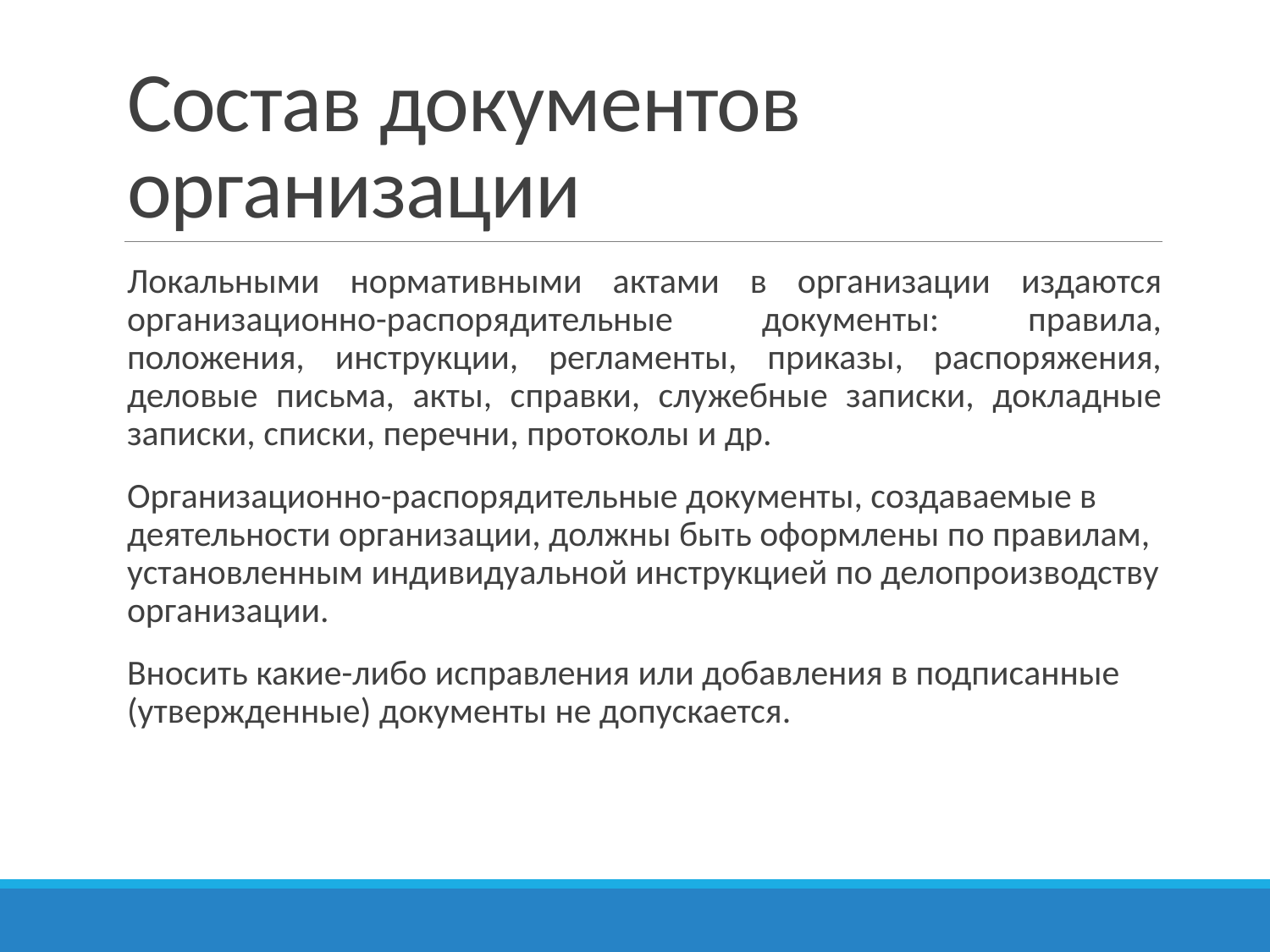

# Состав документов организации
Локальными нормативными актами в организации издаются организационно-распорядительные документы: правила, положения, инструкции, регламенты, приказы, распоряжения, деловые письма, акты, справки, служебные записки, докладные записки, списки, перечни, протоколы и др.
Организационно-распорядительные документы, создаваемые в деятельности организации, должны быть оформлены по правилам, установленным индивидуальной инструкцией по делопроизводству организации.
Вносить какие-либо исправления или добавления в подписанные (утвержденные) документы не допускается.